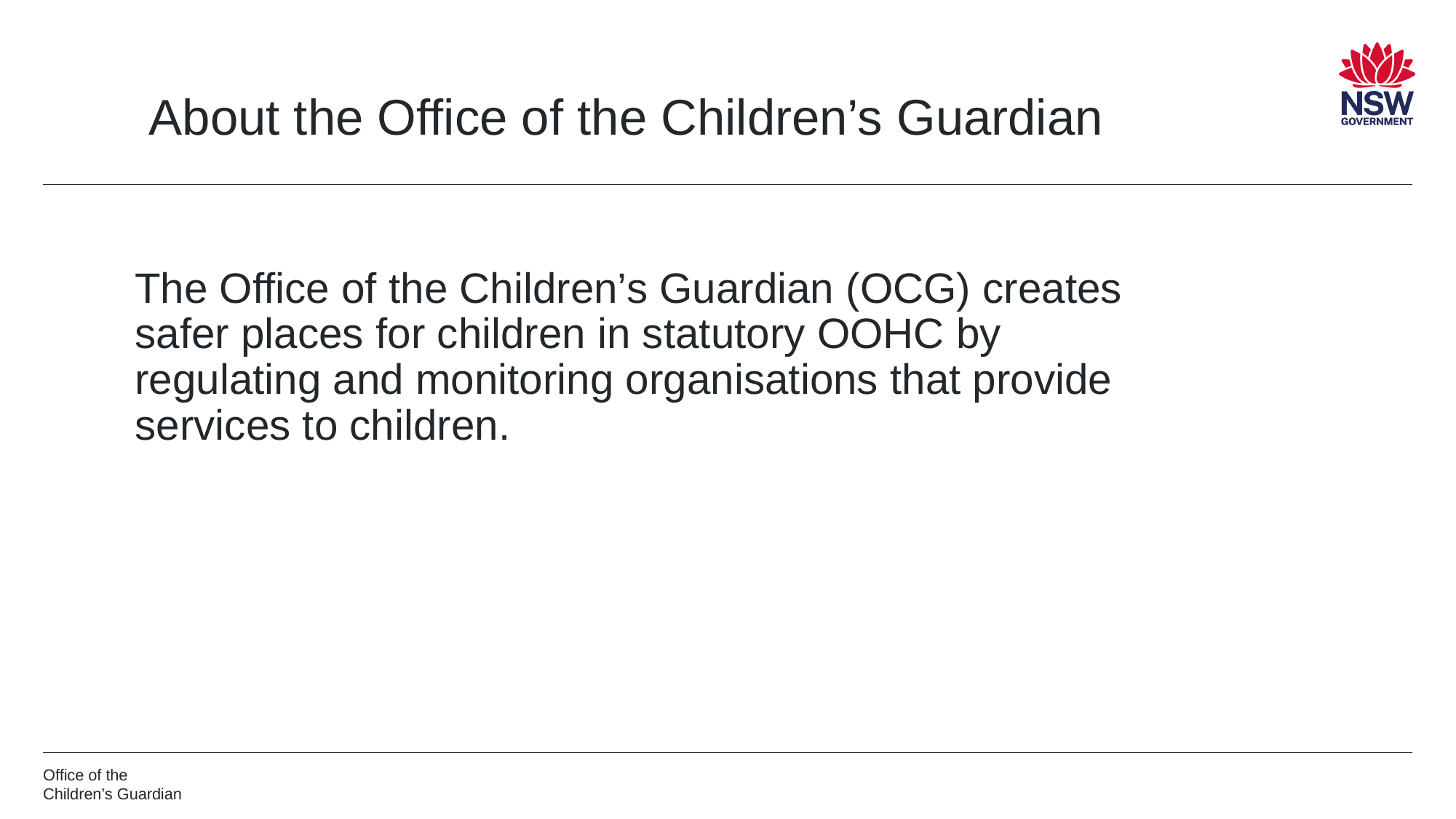

# About the Office of the Children’s Guardian
The Office of the Children’s Guardian (OCG) creates safer places for children in statutory OOHC by regulating and monitoring organisations that provide services to children.
Office of the
Children’s Guardian